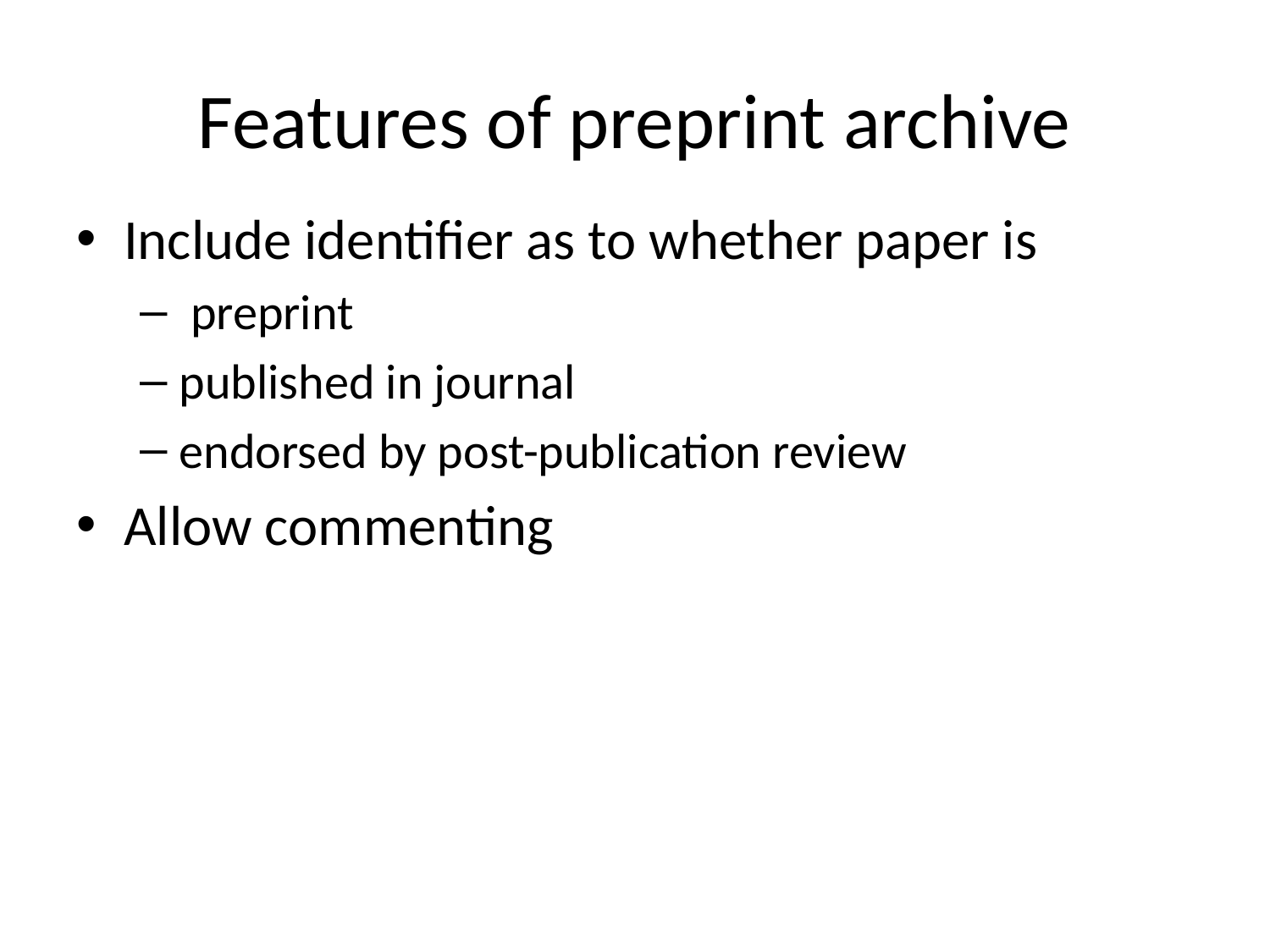

# Features of preprint archive
Include identifier as to whether paper is
 preprint
published in journal
endorsed by post-publication review
Allow commenting